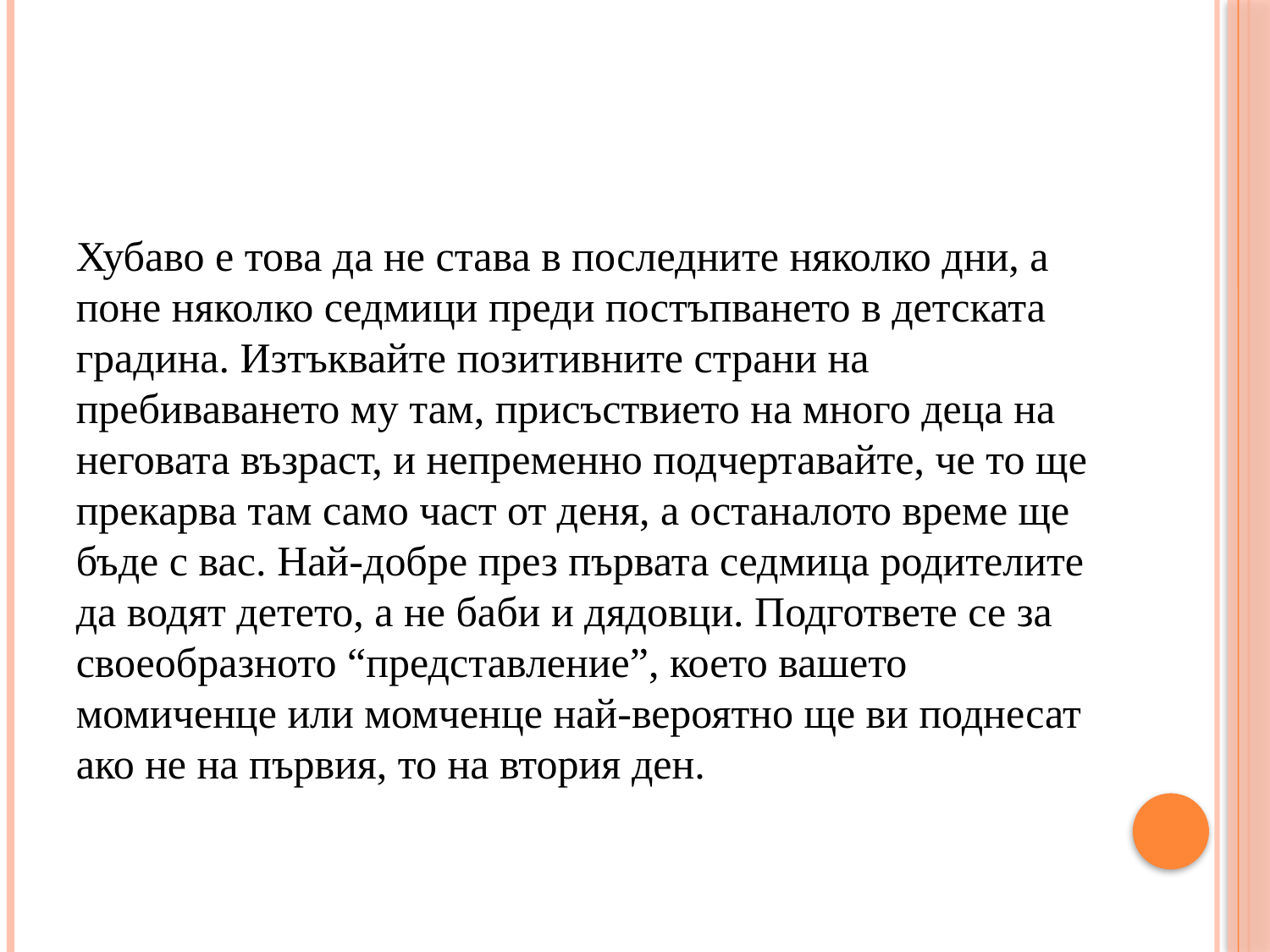

#
Хубаво е това да не става в последните няколко дни, а поне няколко седмици преди постъпването в детската градина. Изтъквайте позитивните страни на пребиваването му там, присъствието на много деца на неговата възраст, и непременно подчертавайте, че то ще прекарва там само част от деня, а останалото време ще бъде с вас. Най-добре през първата седмица родителите да водят детето, а не баби и дядовци. Подгответе се за своеобразното “представление”, което вашето момиченце или момченце най-вероятно ще ви поднесат ако не на първия, то на втория ден.